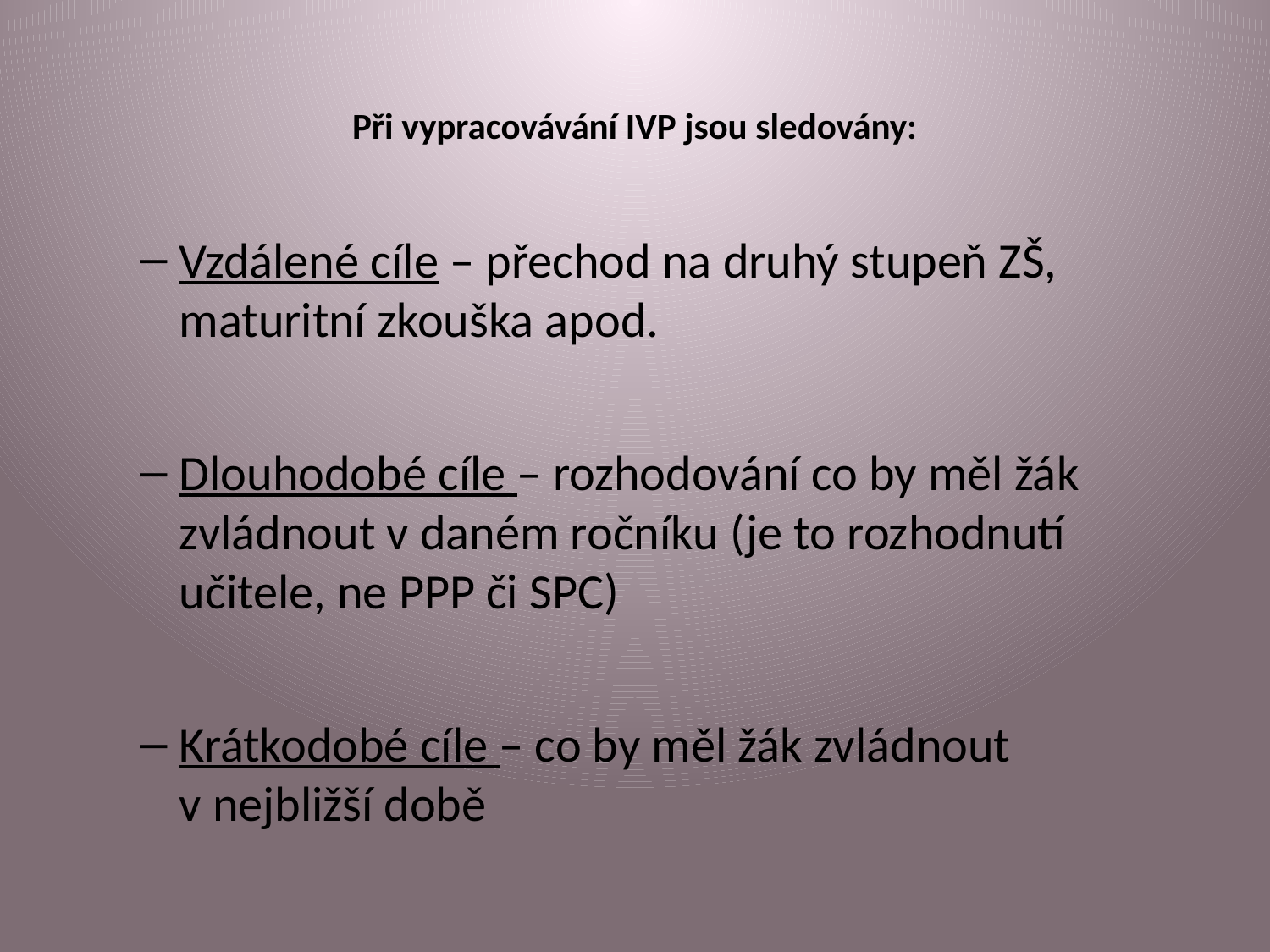

# Při vypracovávání IVP jsou sledovány:
Vzdálené cíle – přechod na druhý stupeň ZŠ, maturitní zkouška apod.

Dlouhodobé cíle – rozhodování co by měl žák zvládnout v daném ročníku (je to rozhodnutí učitele, ne PPP či SPC)

Krátkodobé cíle – co by měl žák zvládnout v nejbližší době